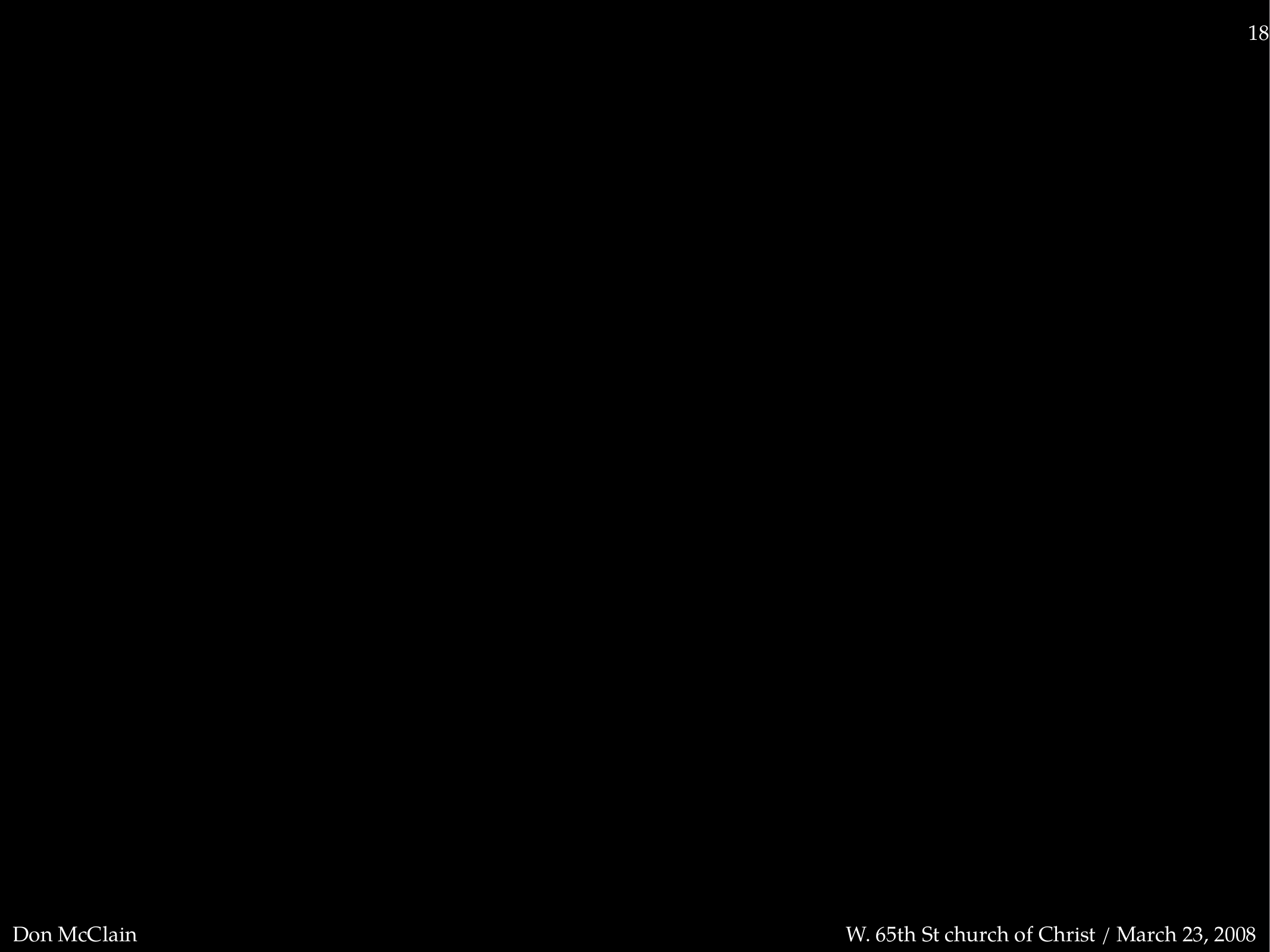

18
Don McClain
W. 65th St church of Christ / March 23, 2008